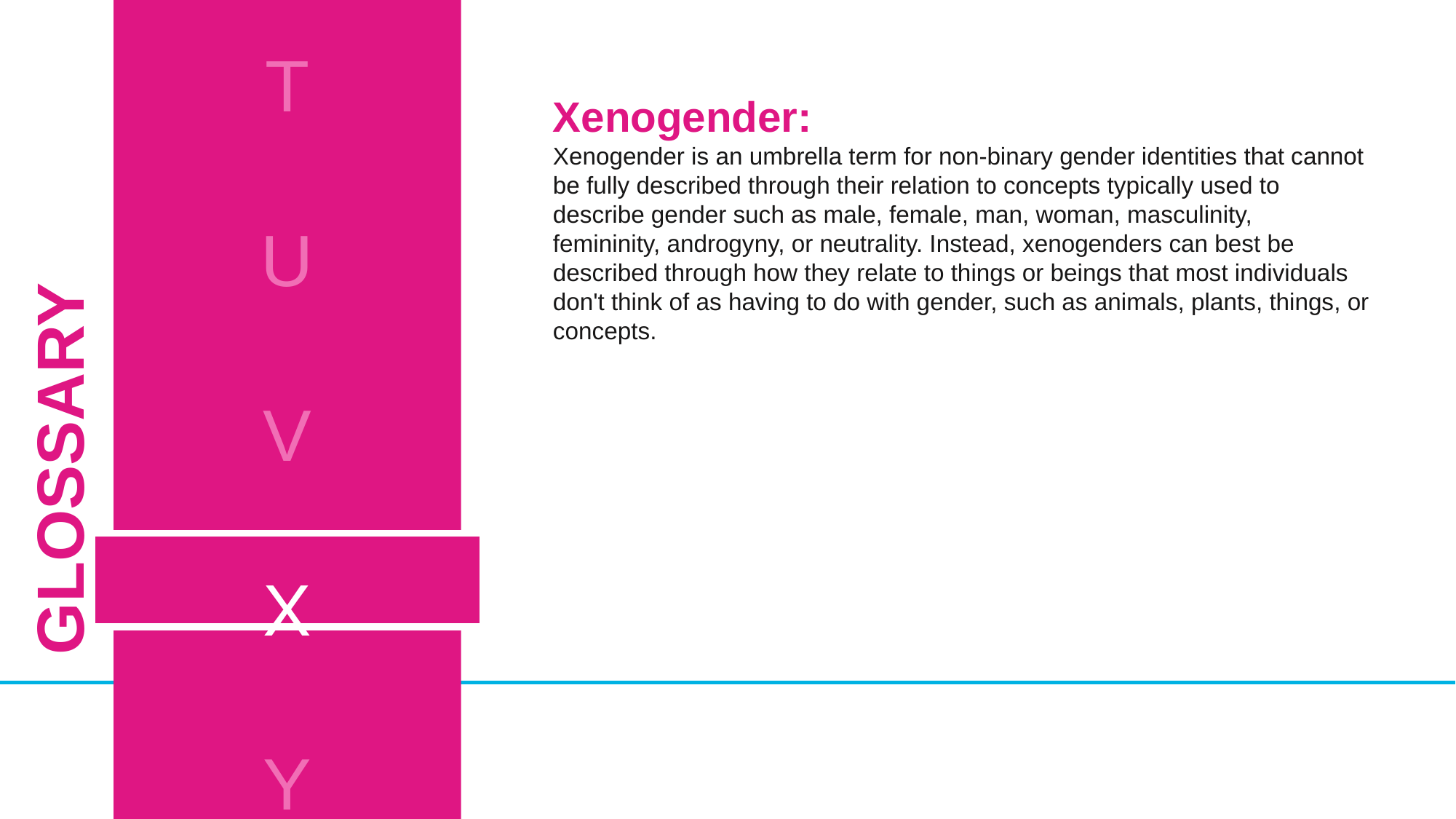

A
B
C
D
E
F
G
H
I
J
K
L
M
N
O
P
Q
R
S
T
U
V
X
Y
Z
Xenogender:
Xenogender is an umbrella term for non-binary gender identities that cannot be fully described through their relation to concepts typically used to describe gender such as male, female, man, woman, masculinity, femininity, androgyny, or neutrality. Instead, xenogenders can best be described through how they relate to things or beings that most individuals don't think of as having to do with gender, such as animals, plants, things, or concepts.

GLOSSARY